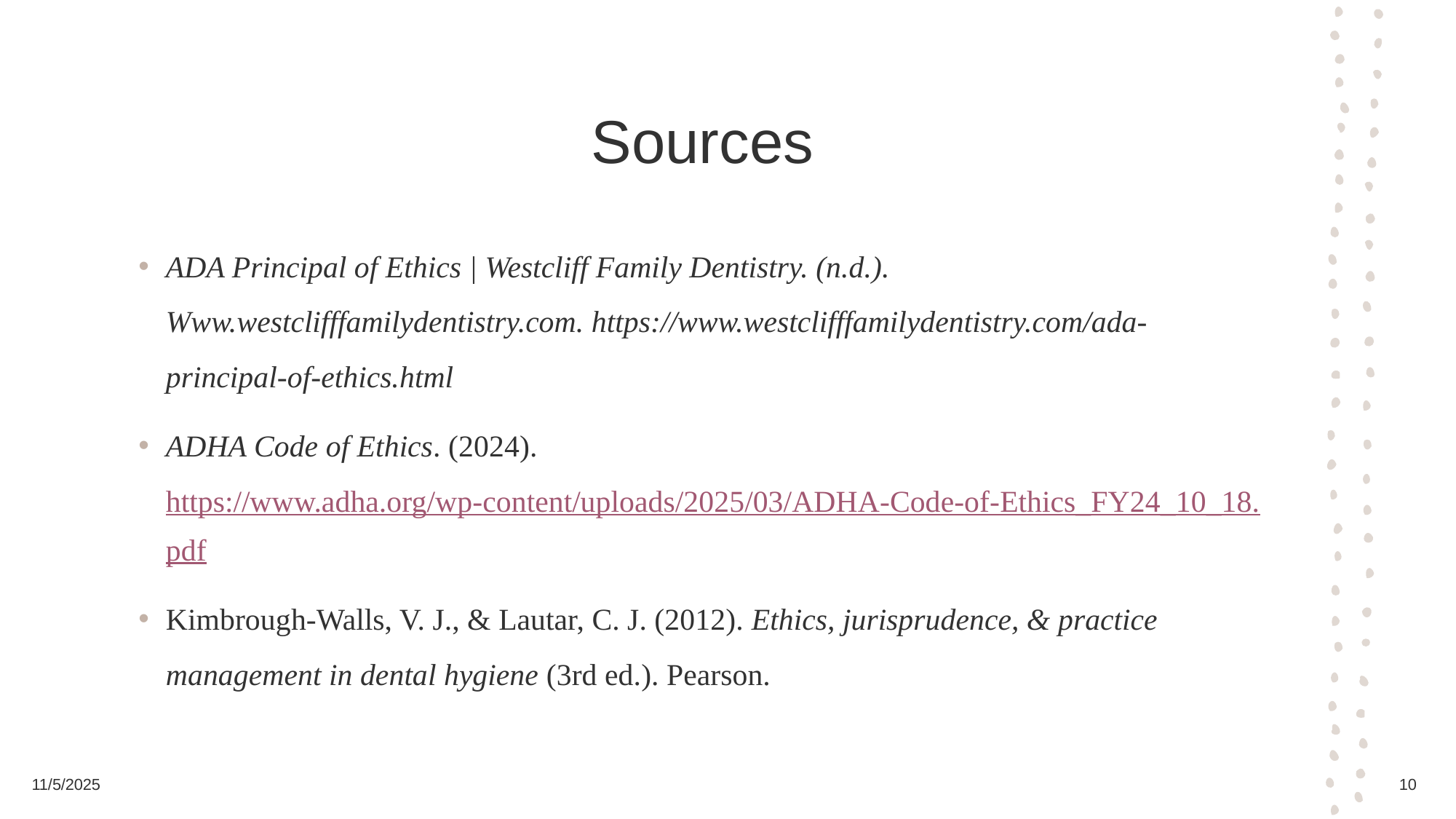

# Sources
ADA Principal of Ethics | Westcliff Family Dentistry. (n.d.). Www.westclifffamilydentistry.com. https://www.westclifffamilydentistry.com/ada-principal-of-ethics.html
ADHA Code of Ethics. (2024). https://www.adha.org/wp-content/uploads/2025/03/ADHA-Code-of-Ethics_FY24_10_18.pdf
Kimbrough-Walls, V. J., & Lautar, C. J. (2012). Ethics, jurisprudence, & practice management in dental hygiene (3rd ed.). Pearson.

11/5/2025
10